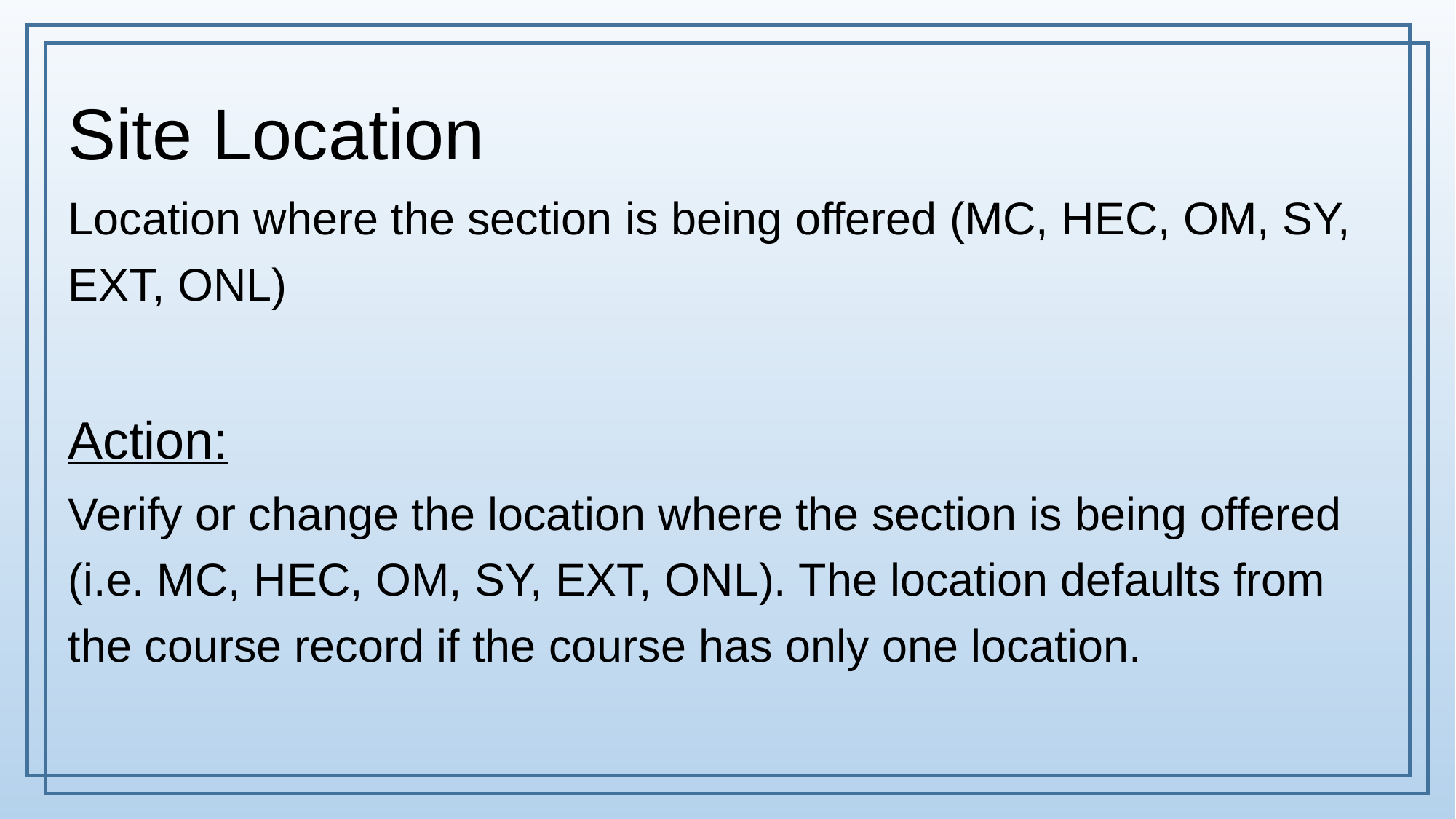

Site Location
Location where the section is being offered (MC, HEC, OM, SY, EXT, ONL)

Action:
Verify or change the location where the section is being offered (i.e. MC, HEC, OM, SY, EXT, ONL). The location defaults from the course record if the course has only one location.